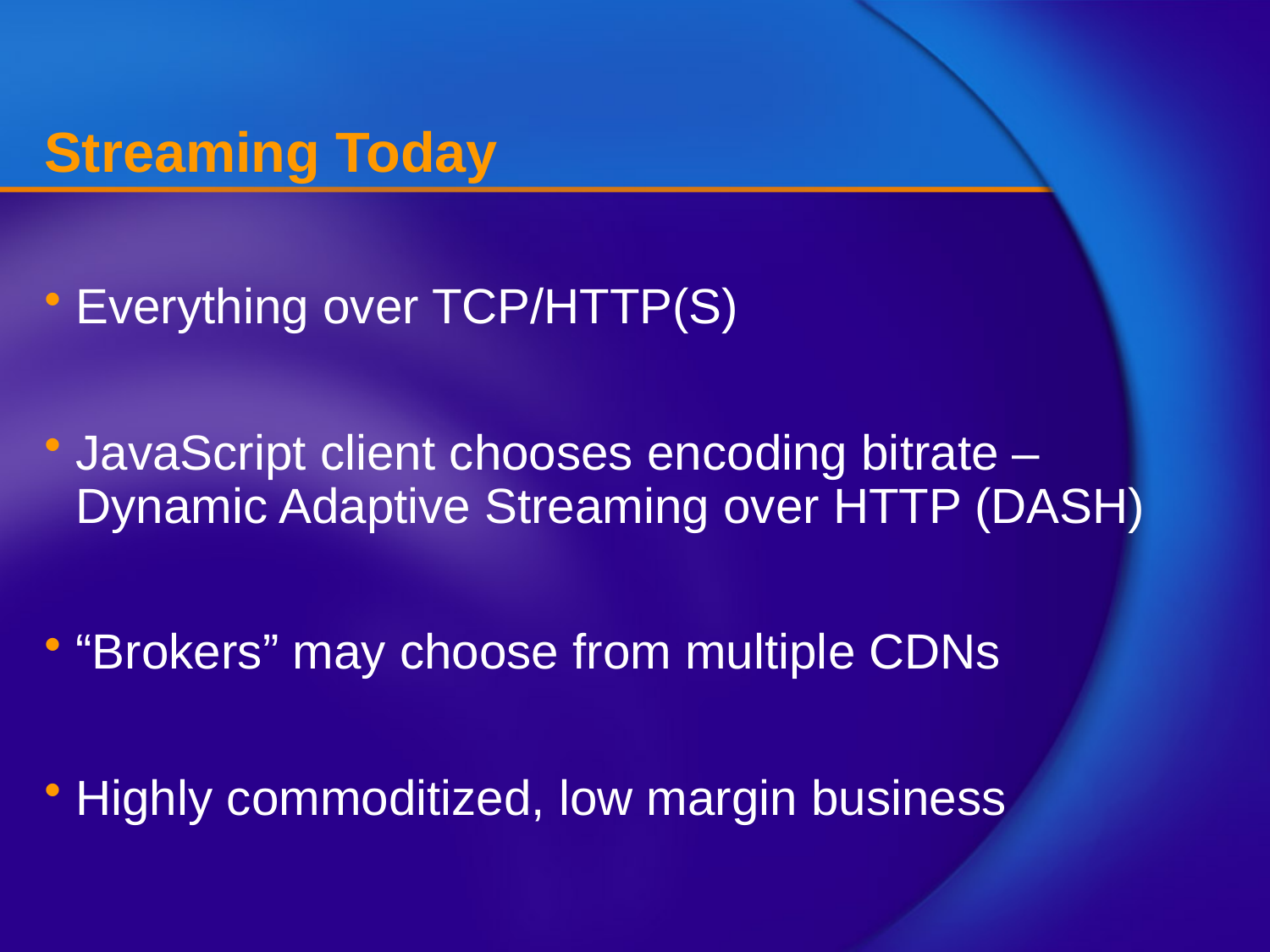

# Streaming Today
Everything over TCP/HTTP(S)

JavaScript client chooses encoding bitrate – Dynamic Adaptive Streaming over HTTP (DASH)

“Brokers” may choose from multiple CDNs

Highly commoditized, low margin business